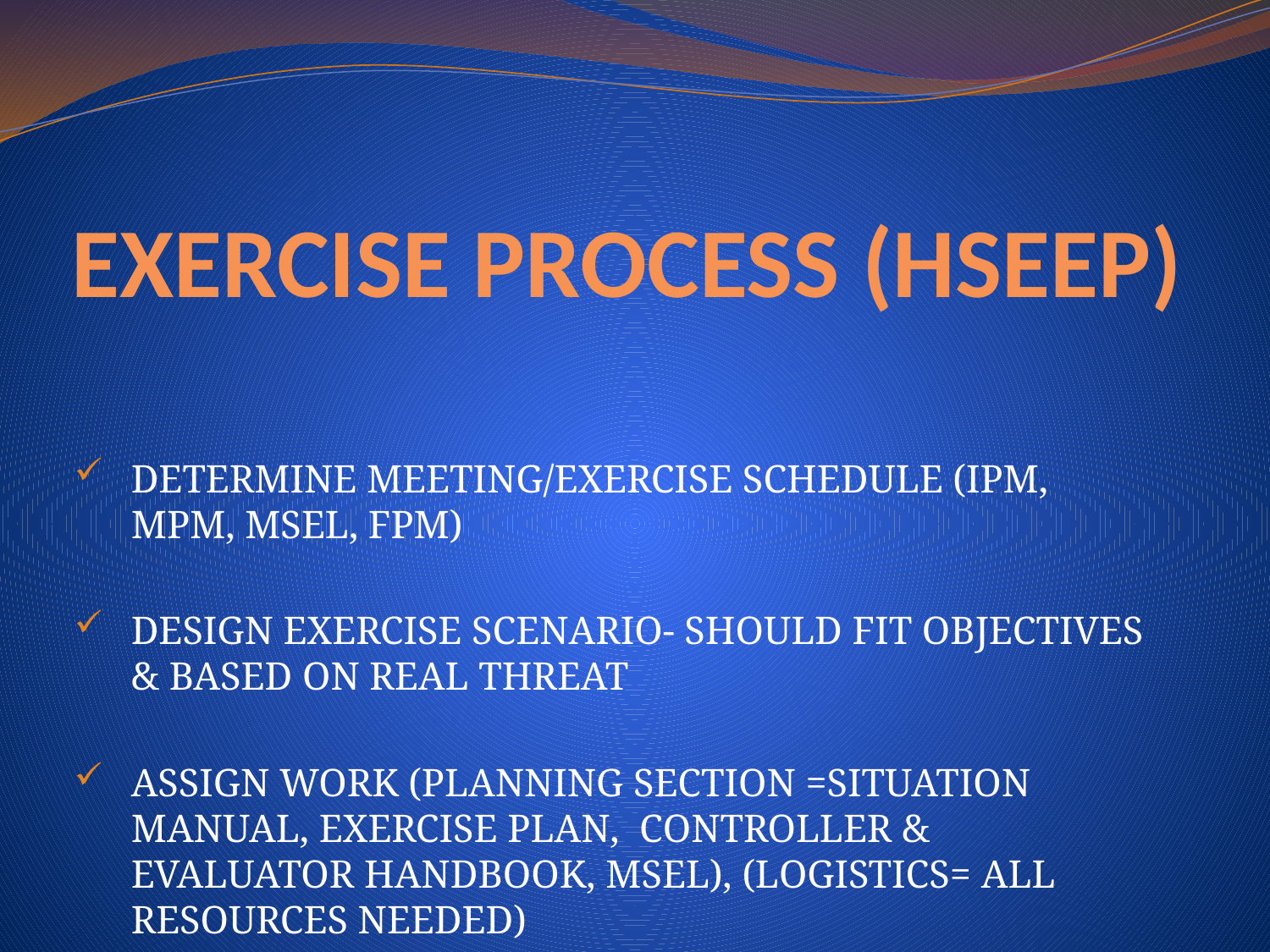

# EXERCISE PROCESS (HSEEP)
DETERMINE MEETING/EXERCISE SCHEDULE (IPM, MPM, MSEL, FPM)

DESIGN EXERCISE SCENARIO- SHOULD FIT OBJECTIVES & BASED ON REAL THREAT

ASSIGN WORK (PLANNING SECTION =SITUATION MANUAL, EXERCISE PLAN,  CONTROLLER & EVALUATOR HANDBOOK, MSEL), (LOGISTICS= ALL RESOURCES NEEDED)